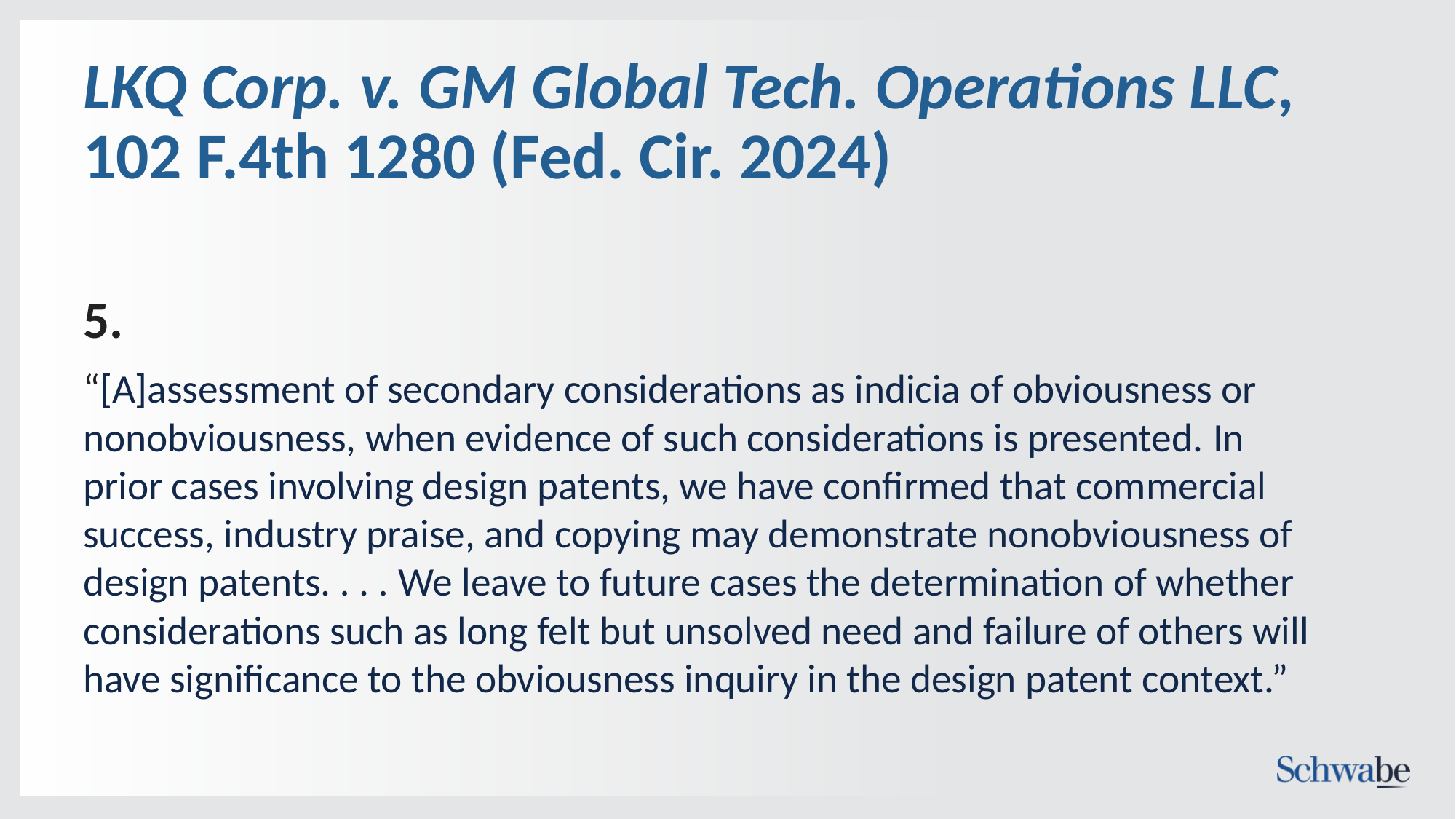

# LKQ Corp. v. GM Global Tech. Operations LLC, 102 F.4th 1280 (Fed. Cir. 2024)

5.
“[A]assessment of secondary considerations as indicia of obviousness or nonobviousness, when evidence of such considerations is presented. In prior cases involving design patents, we have confirmed that commercial success, industry praise, and copying may demonstrate nonobviousness of design patents. . . . We leave to future cases the determination of whether considerations such as long felt but unsolved need and failure of others will have significance to the obviousness inquiry in the design patent context.”